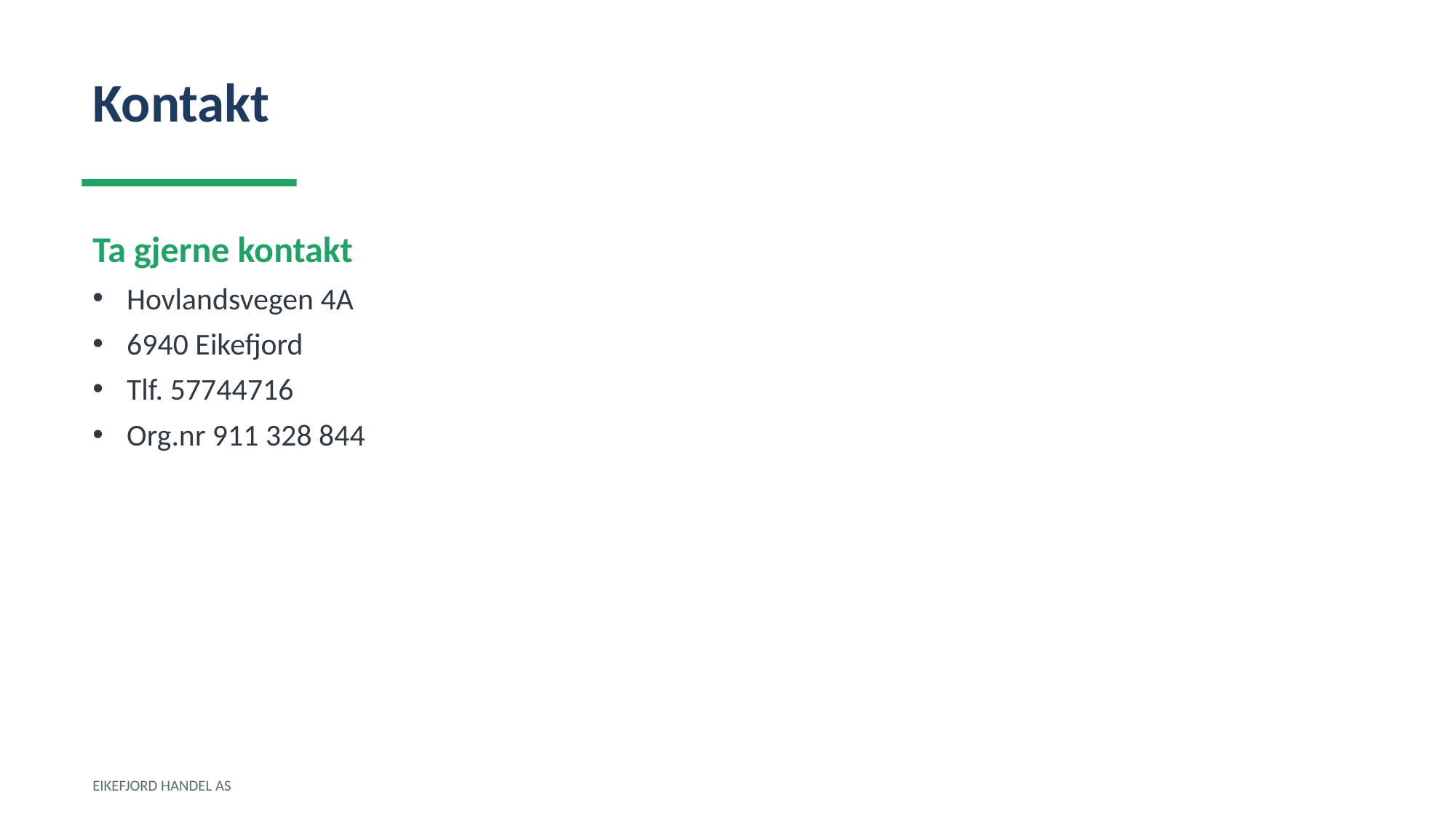

Kontakt

Ta gjerne kontakt
Hovlandsvegen 4A
6940 Eikefjord
Tlf. 57744716
Org.nr 911 328 844
EIKEFJORD HANDEL AS